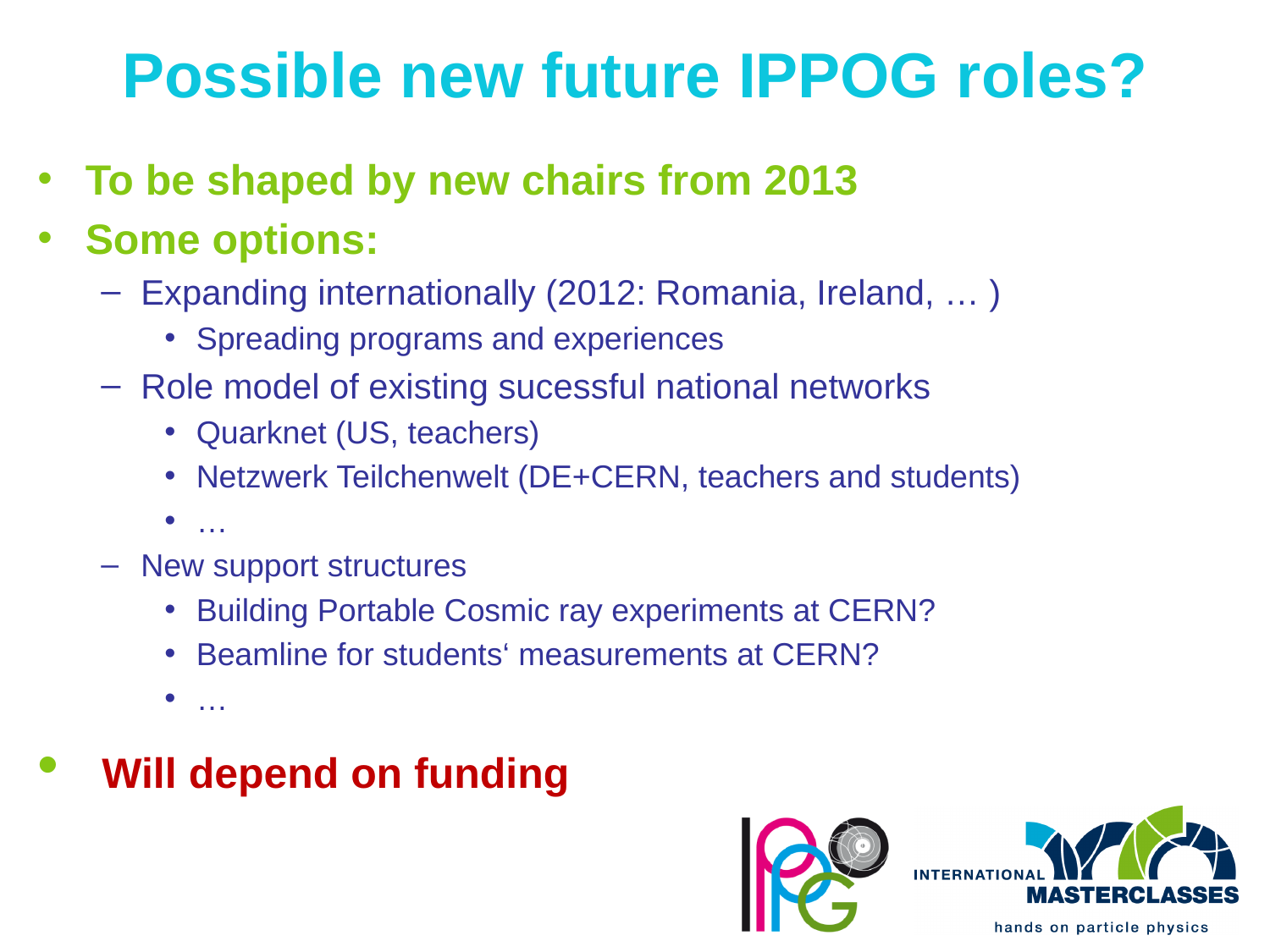

# Possible new future IPPOG roles?
To be shaped by new chairs from 2013
Some options:
Expanding internationally (2012: Romania, Ireland, … )
Spreading programs and experiences
Role model of existing sucessful national networks
Quarknet (US, teachers)
Netzwerk Teilchenwelt (DE+CERN, teachers and students)
…
New support structures
Building Portable Cosmic ray experiments at CERN?
Beamline for students‘ measurements at CERN?
…
 Will depend on funding